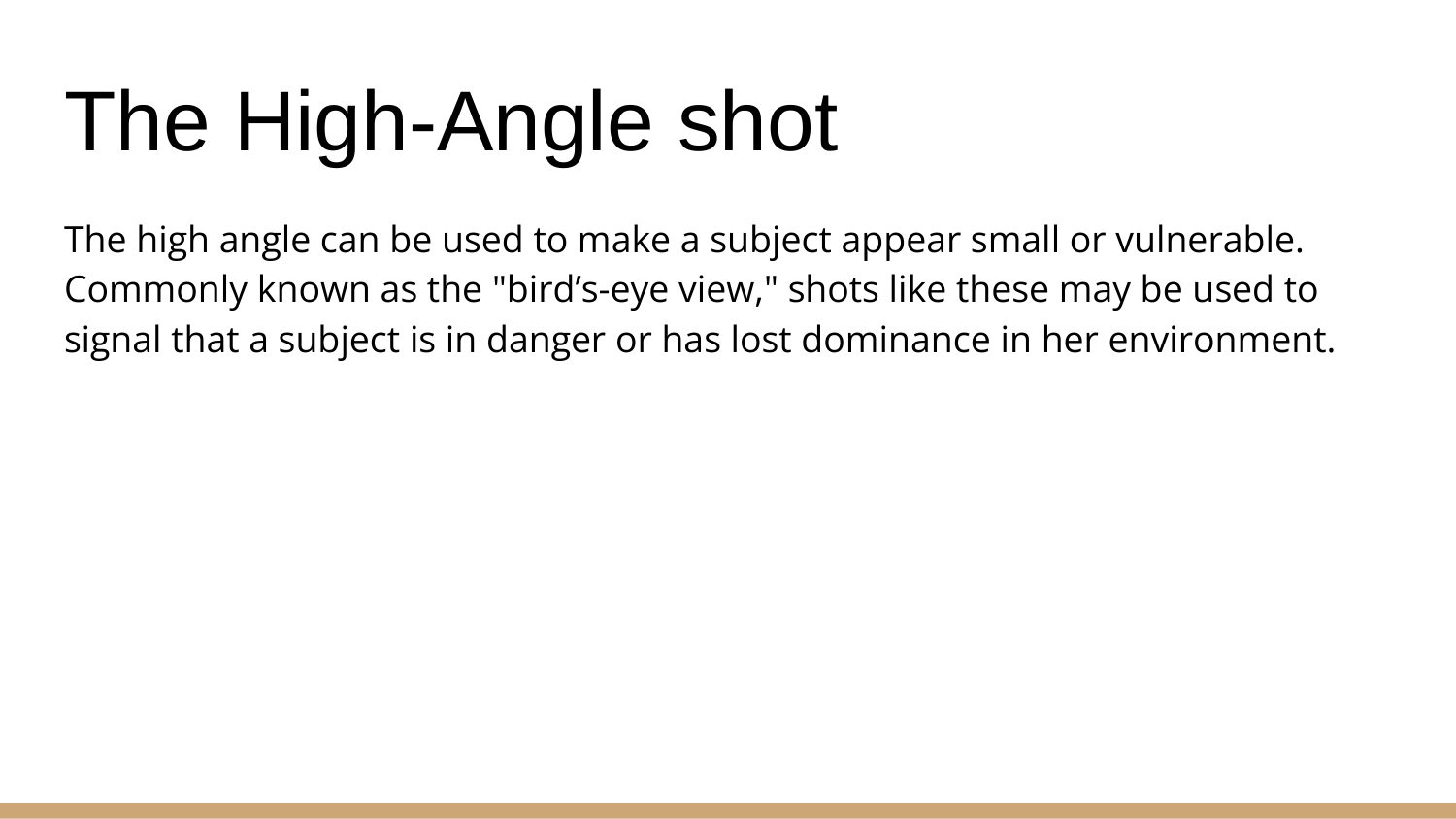

# The High-Angle shot
The high angle can be used to make a subject appear small or vulnerable. Commonly known as the "bird’s-eye view," shots like these may be used to signal that a subject is in danger or has lost dominance in her environment.